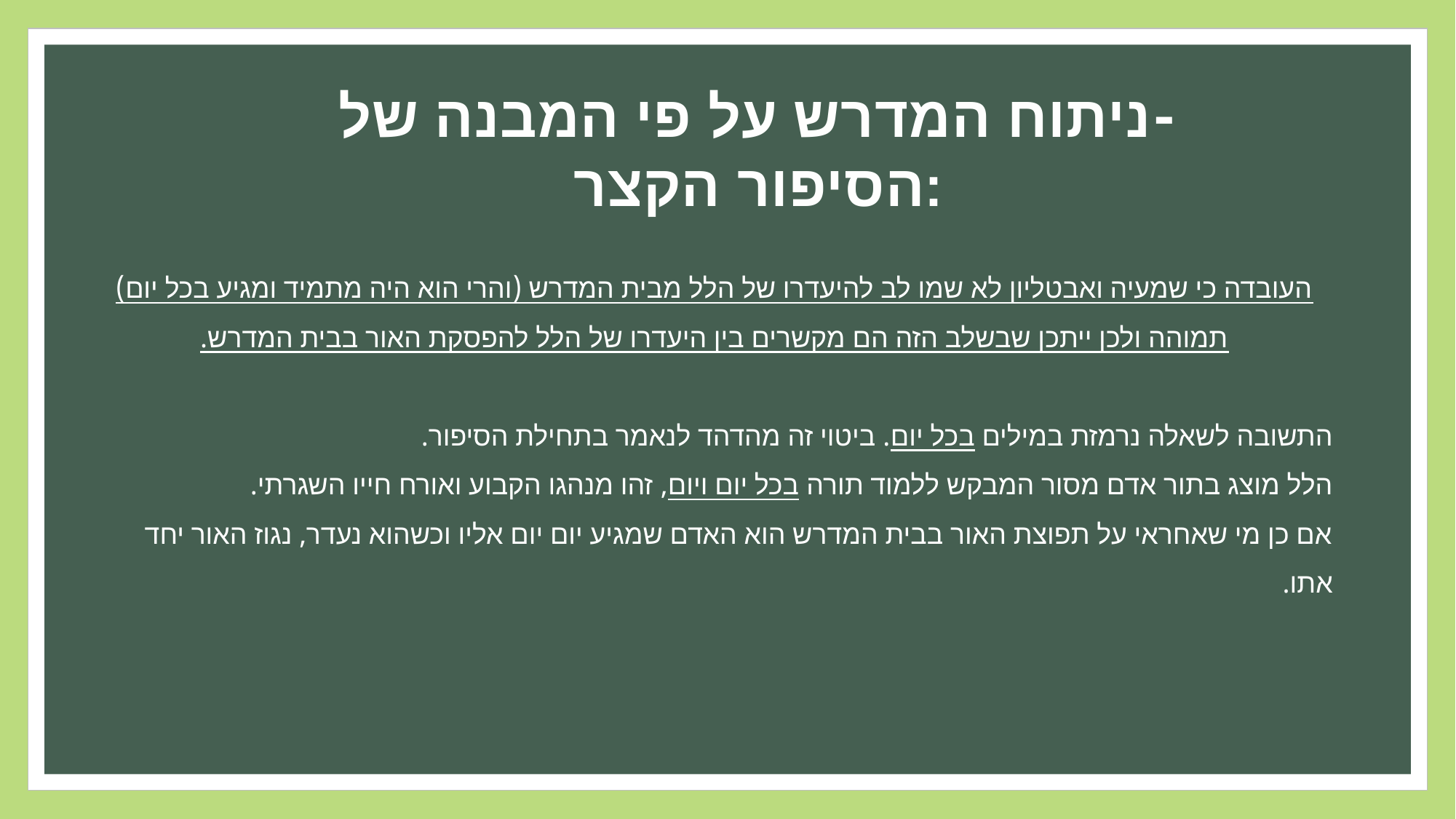

ניתוח המדרש על פי המבנה של-
הסיפור הקצר:

העובדה כי שמעיה ואבטליון לא שמו לב להיעדרו של הלל מבית המדרש (והרי הוא היה מתמיד ומגיע בכל יום) תמוהה ולכן ייתכן שבשלב הזה הם מקשרים בין היעדרו של הלל להפסקת האור בבית המדרש.

התשובה לשאלה נרמזת במילים בכל יום. ביטוי זה מהדהד לנאמר בתחילת הסיפור.
הלל מוצג בתור אדם מסור המבקש ללמוד תורה בכל יום ויום, זהו מנהגו הקבוע ואורח חייו השגרתי.
אם כן מי שאחראי על תפוצת האור בבית המדרש הוא האדם שמגיע יום יום אליו וכשהוא נעדר, נגוז האור יחד אתו.